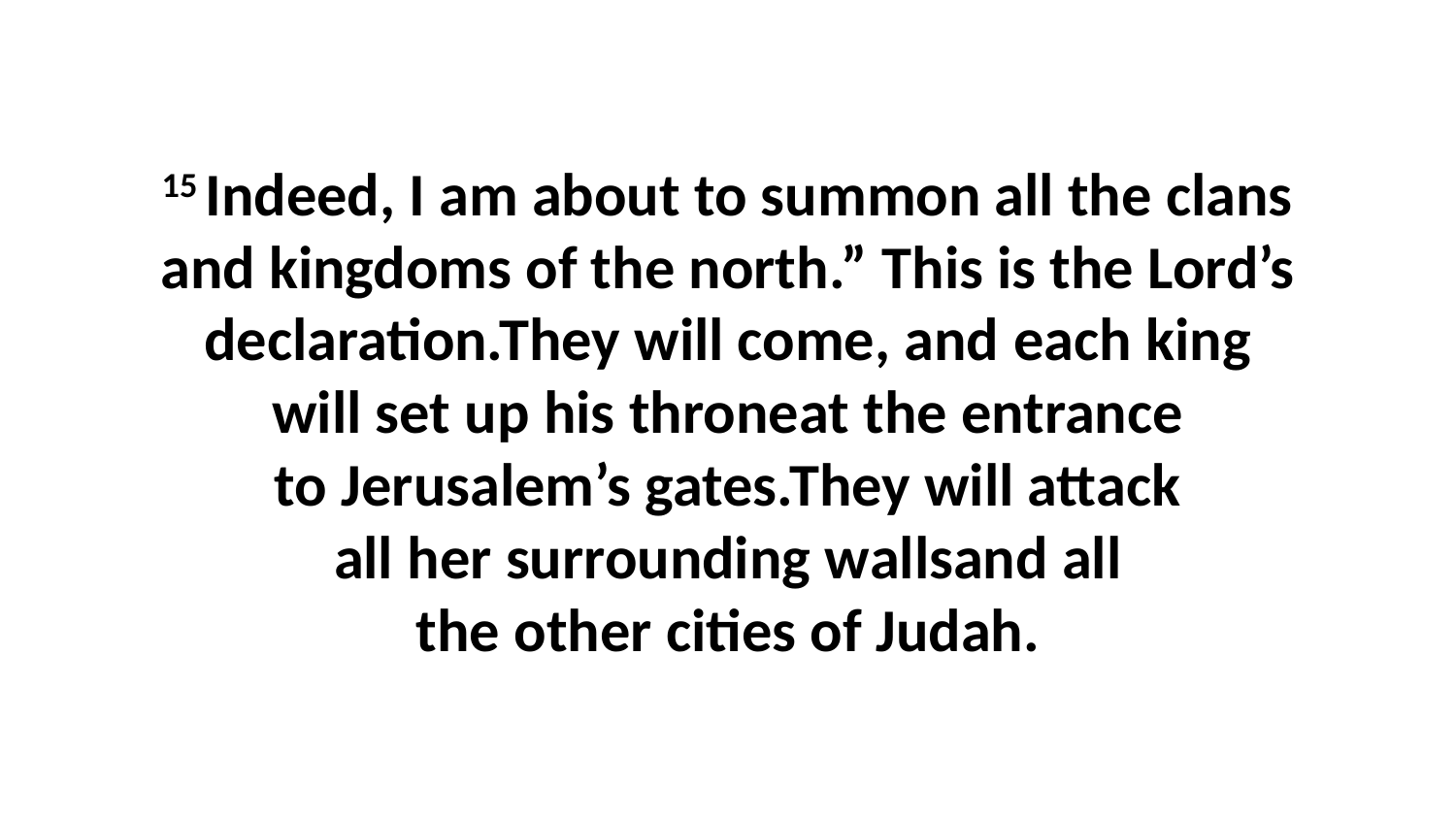

15 Indeed, I am about to summon all the clans and kingdoms of the north.” This is the Lord’s declaration.They will come, and each king will set up his throneat the entrance to Jerusalem’s gates.They will attack all her surrounding wallsand all the other cities of Judah.